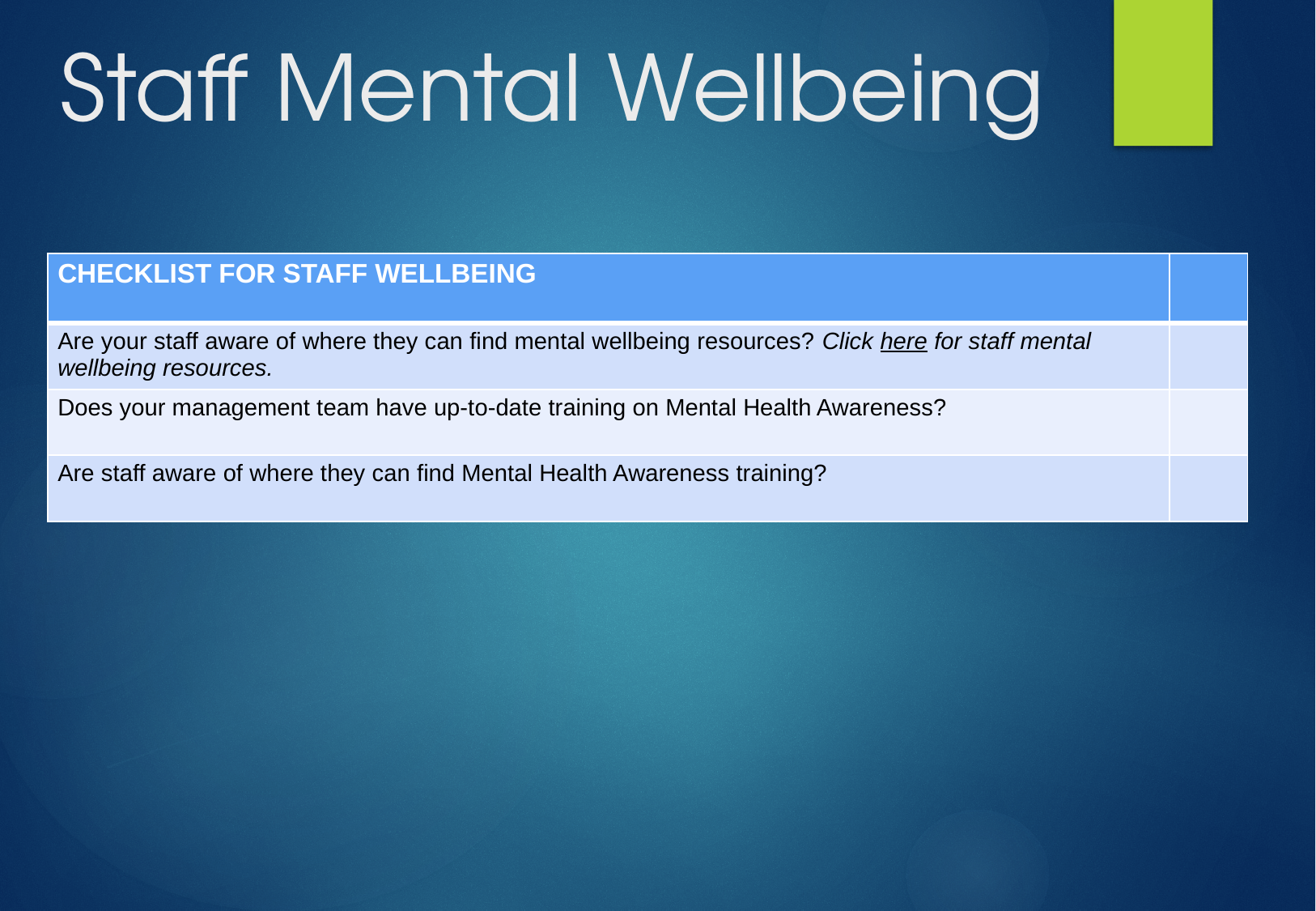

# Staff Mental Wellbeing
| CHECKLIST FOR STAFF WELLBEING |  |
| --- | --- |
| Are your staff aware of where they can find mental wellbeing resources? Click here for staff mental wellbeing resources. |  |
| Does your management team have up-to-date training on Mental Health Awareness? |  |
| Are staff aware of where they can find Mental Health Awareness training? |  |